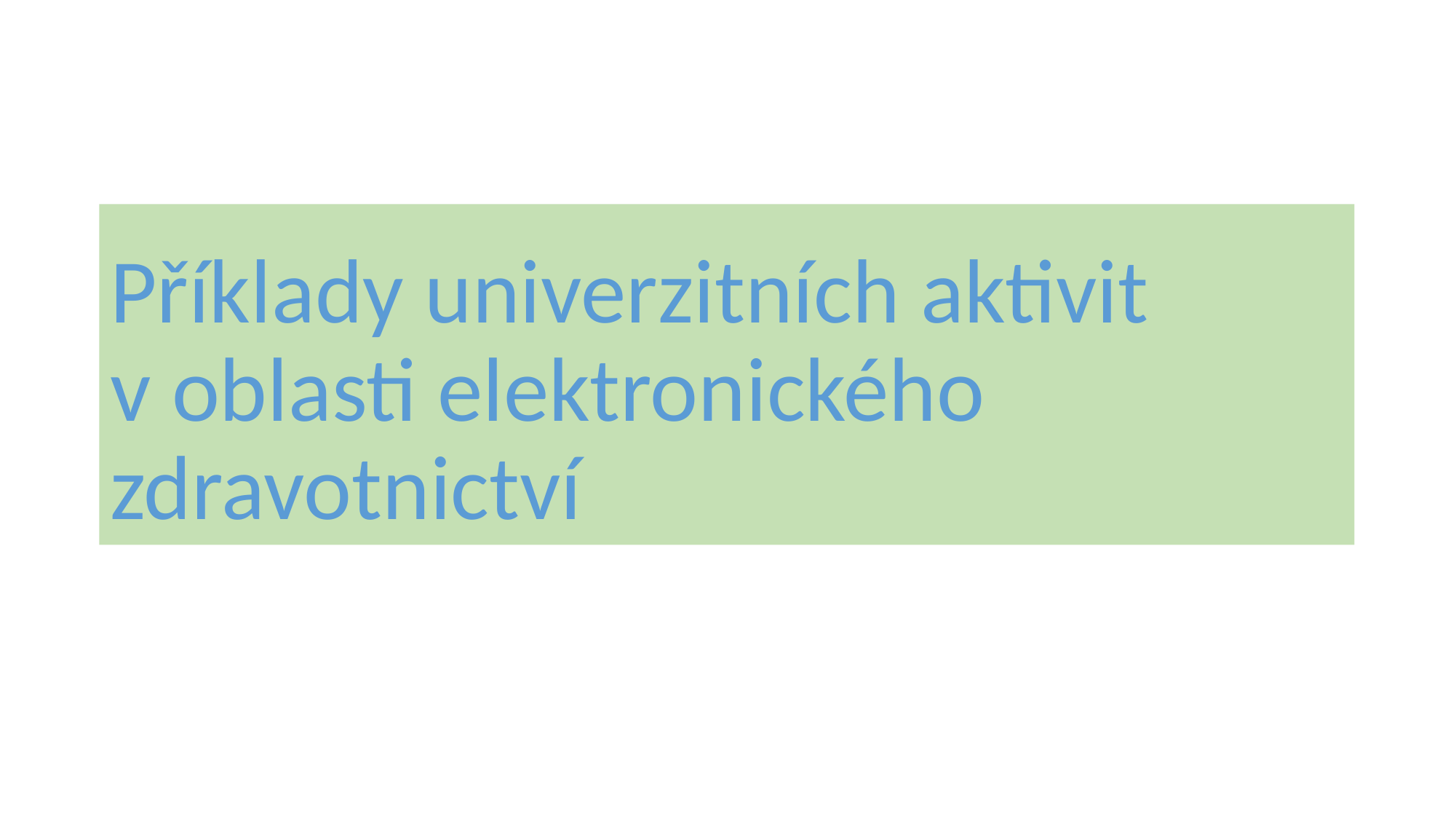

# Příklady univerzitních aktivit          v oblasti elektronického zdravotnictví